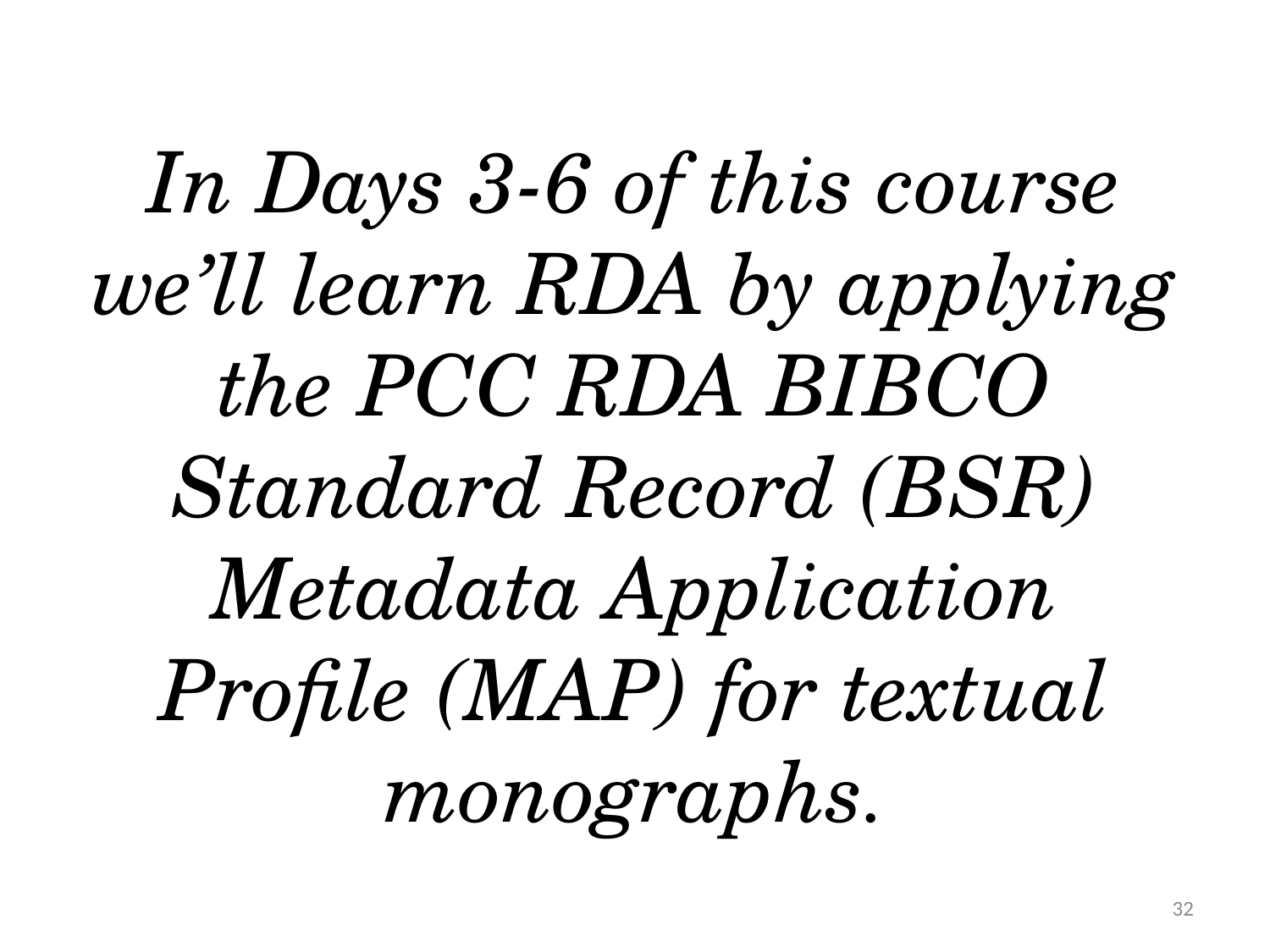

In Days 3-6 of this course we’ll learn RDA by applying the PCC RDA BIBCO Standard Record (BSR) Metadata Application Profile (MAP) for textual monographs.

32